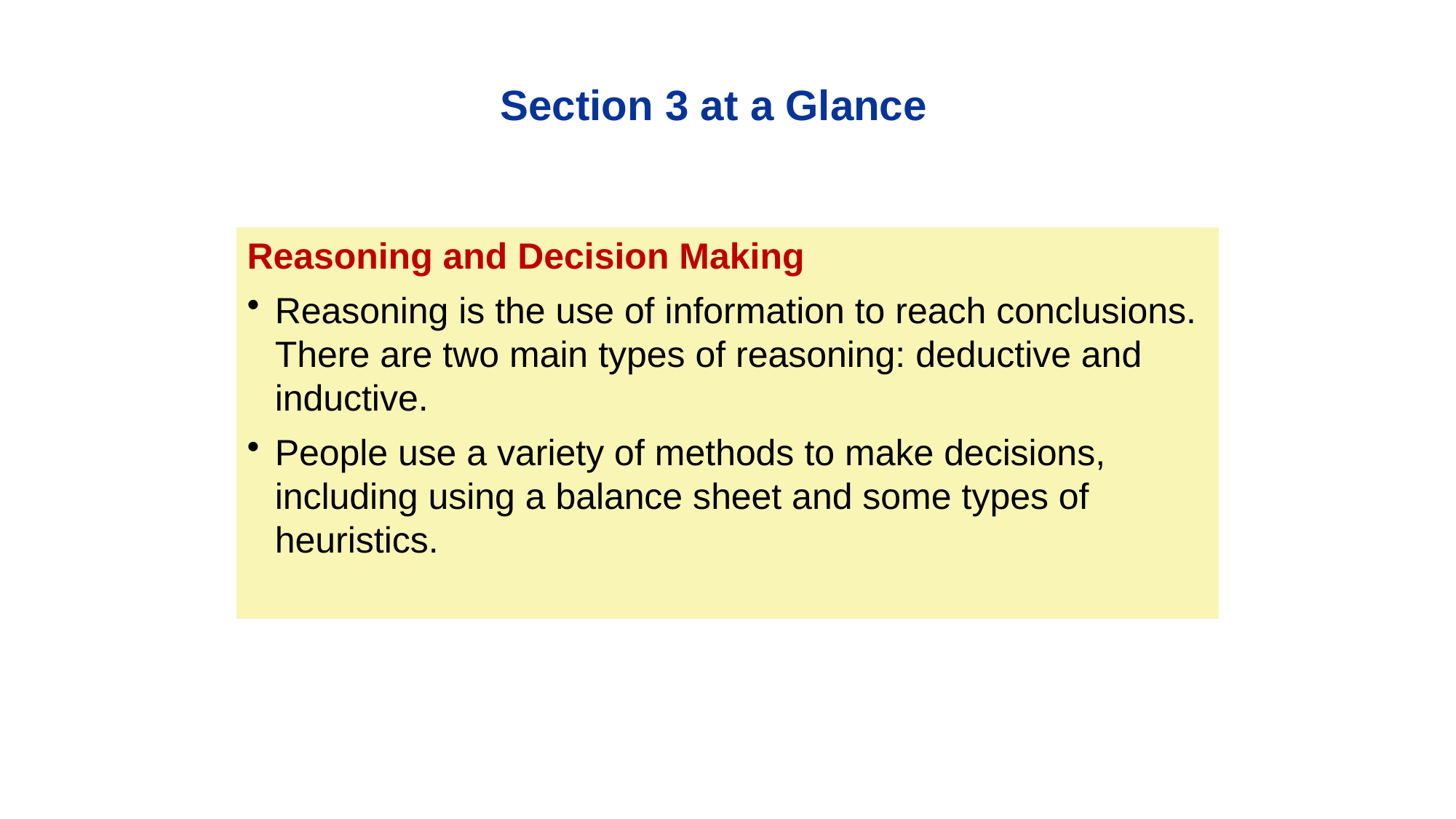

Section 3 at a Glance
Reasoning and Decision Making
Reasoning is the use of information to reach conclusions. There are two main types of reasoning: deductive and inductive.
People use a variety of methods to make decisions, including using a balance sheet and some types of heuristics.